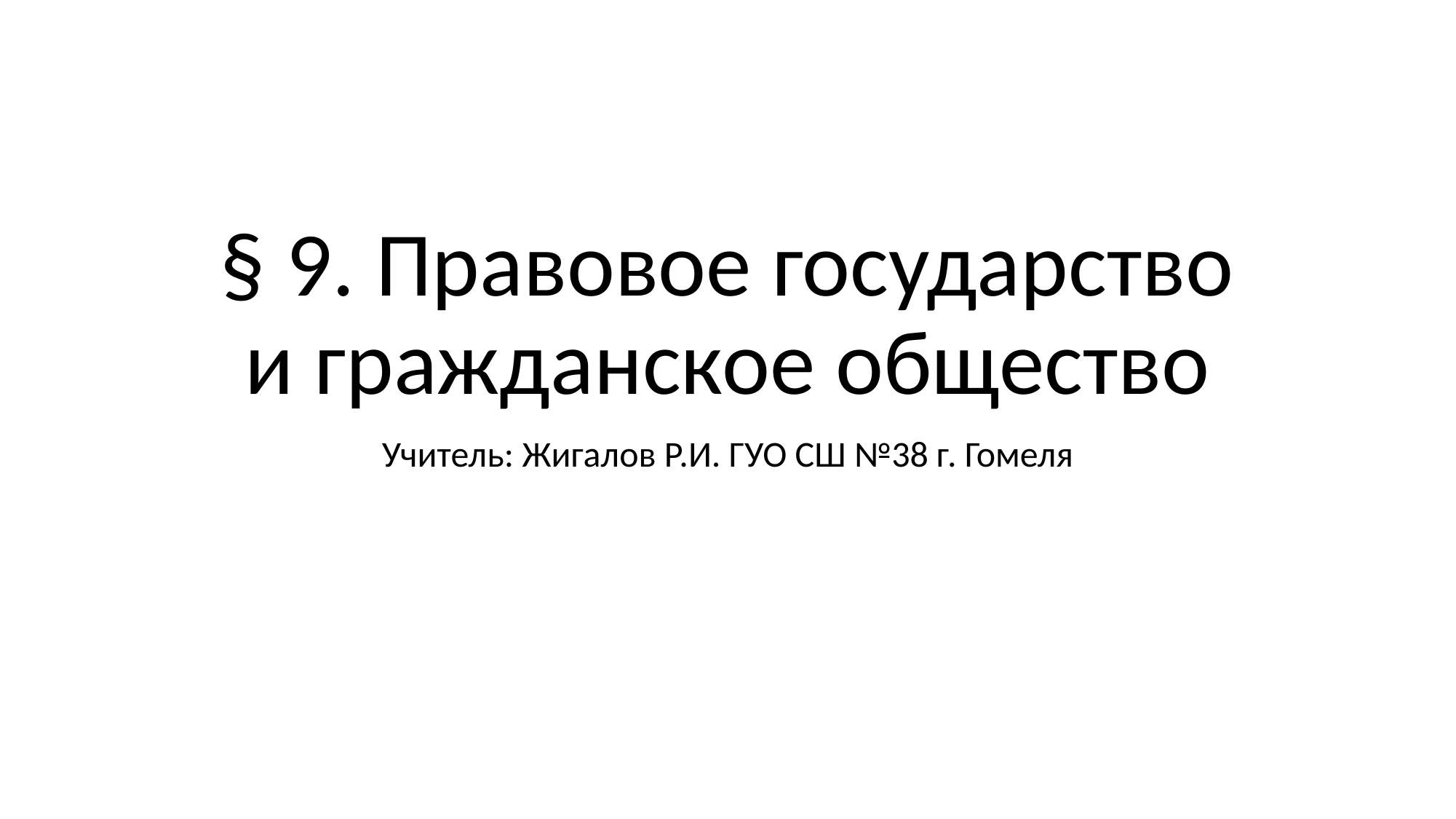

# § 9. Правовое государство и гражданское общество
Учитель: Жигалов Р.И. ГУО СШ №38 г. Гомеля